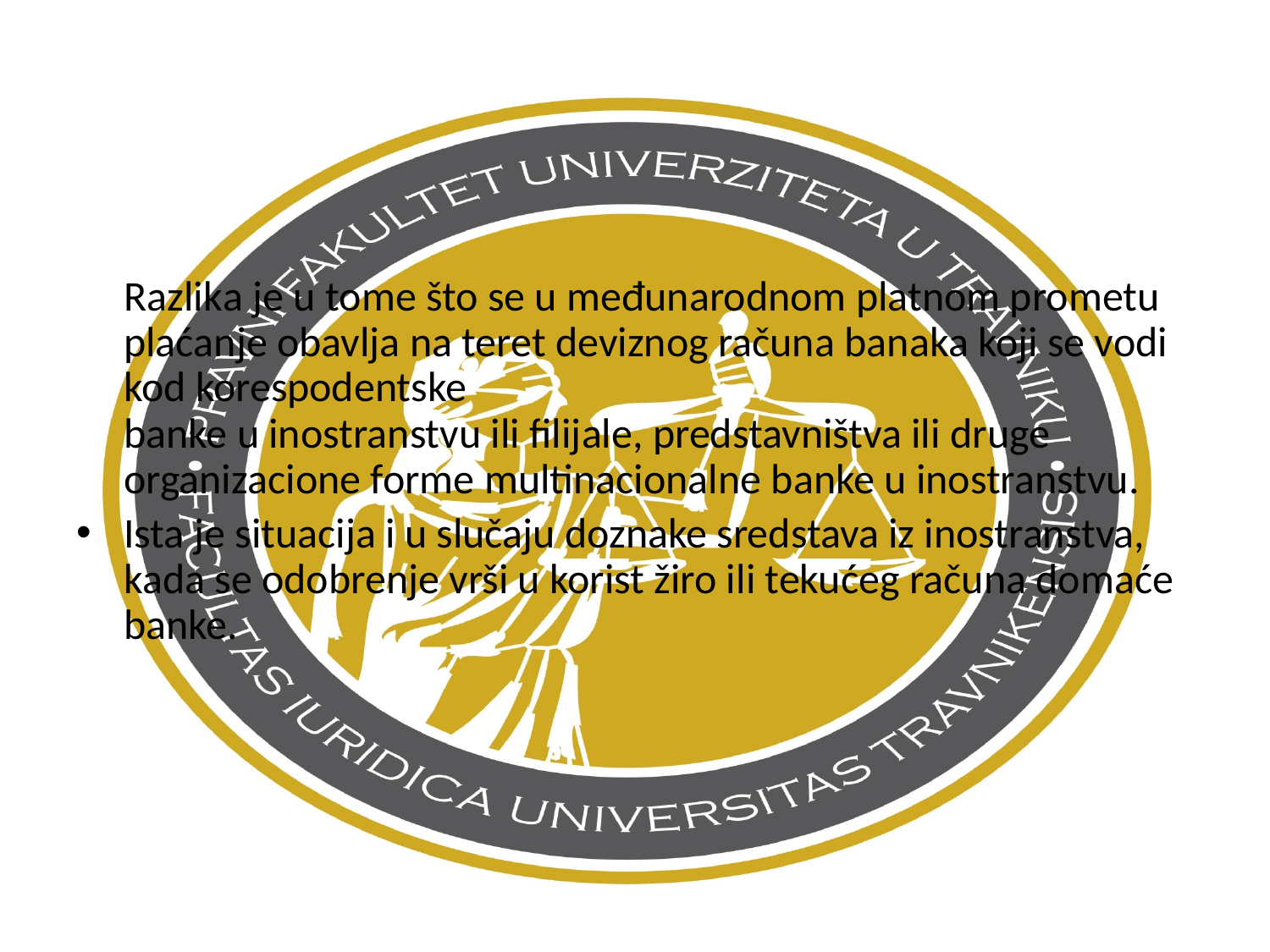

Razlika je u tome što se u međunarodnom platnom prometu plaćanje obavlja na teret deviznog računa banaka koji se vodi kod korespodentske
banke u inostranstvu ili filijale, predstavništva ili druge organizacione forme multinacionalne banke u inostranstvu.
Ista je situacija i u slučaju doznake sredstava iz inostranstva, kada se odobrenje vrši u korist žiro ili tekućeg računa domaće banke.